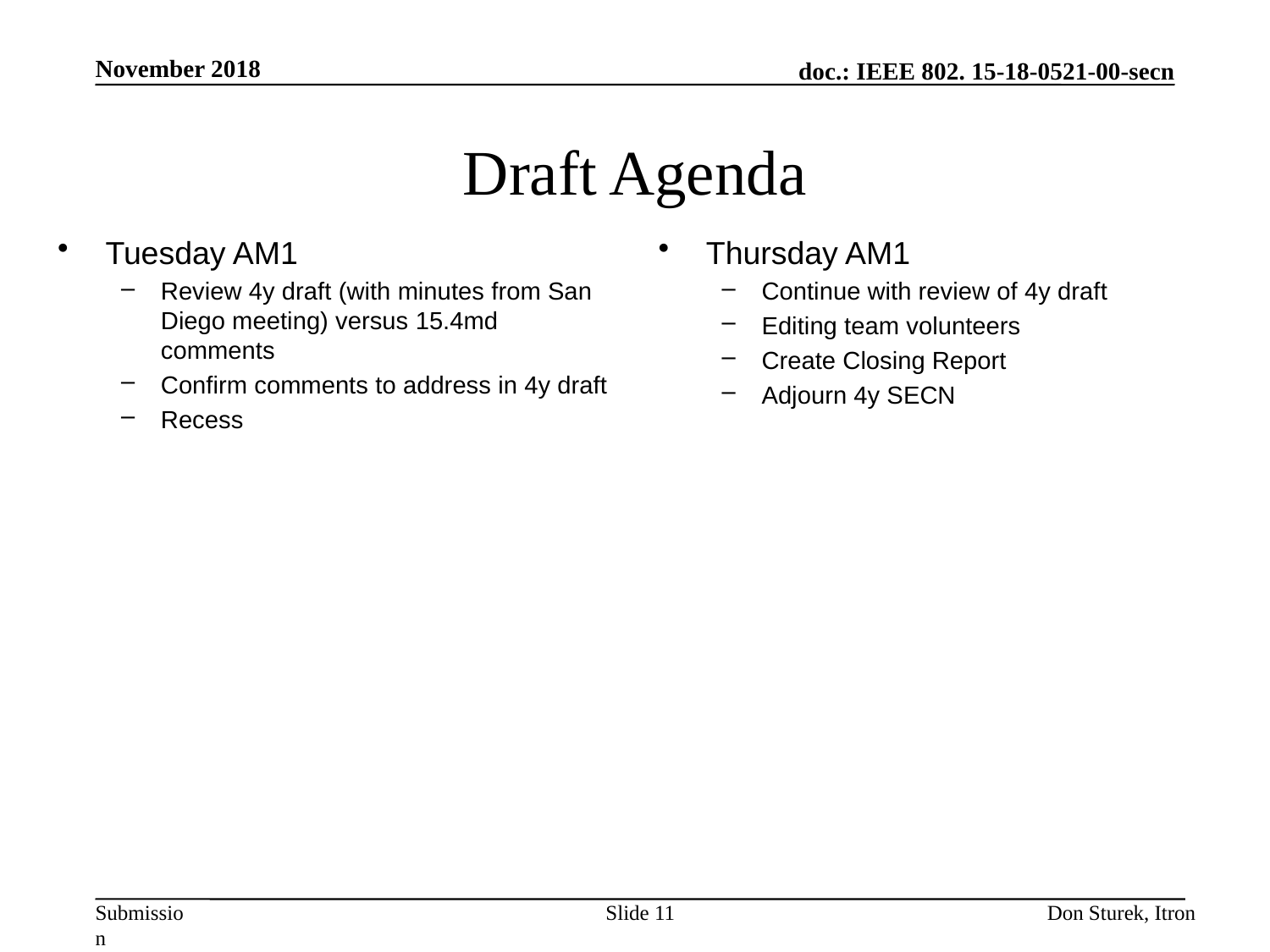

November 2018
# Draft Agenda
Tuesday AM1
Review 4y draft (with minutes from San Diego meeting) versus 15.4md comments
Confirm comments to address in 4y draft
Recess

Thursday AM1
Continue with review of 4y draft
Editing team volunteers
Create Closing Report
Adjourn 4y SECN

Slide 11
Don Sturek, Itron